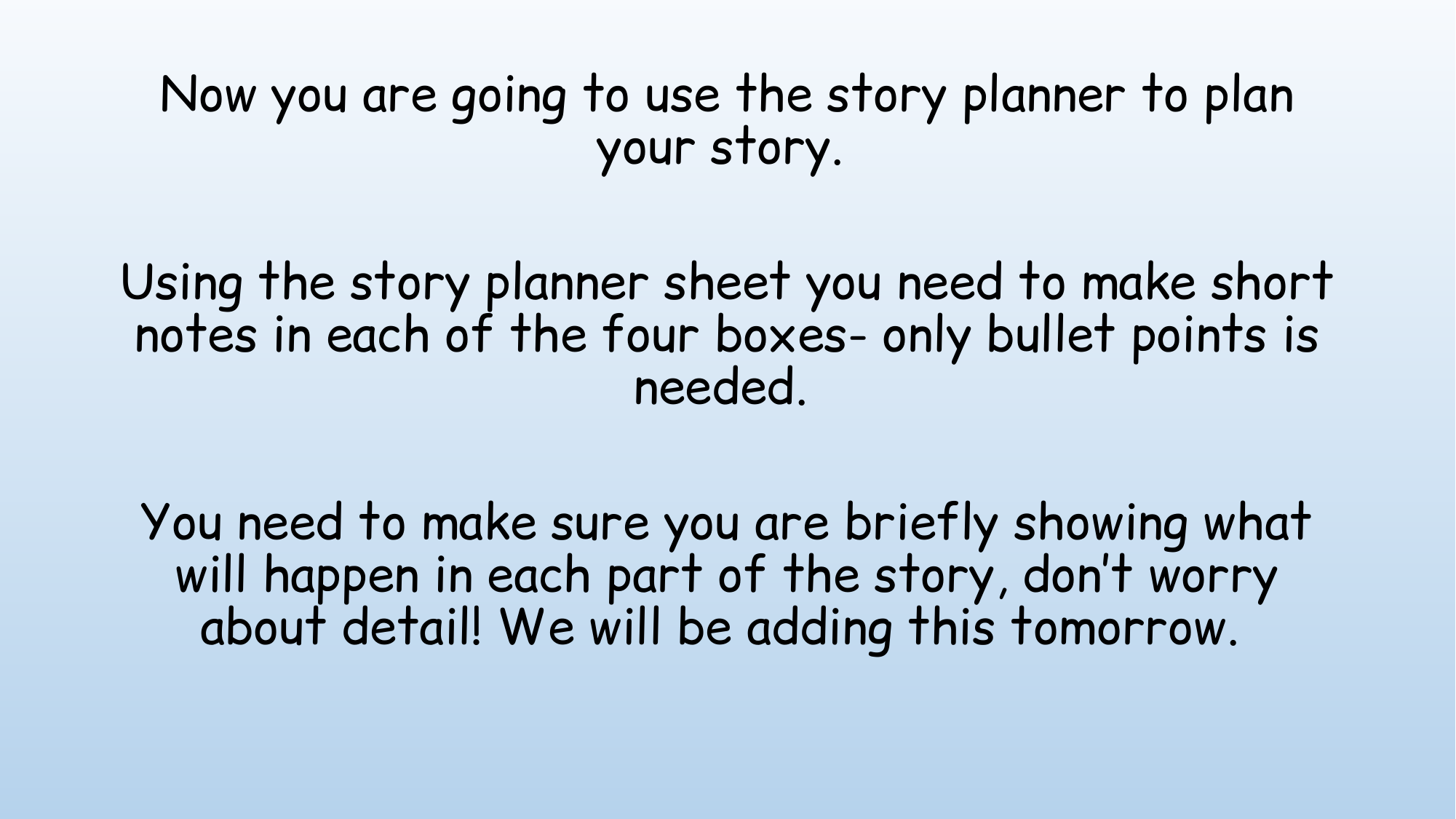

Now you are going to use the story planner to plan your story.

Using the story planner sheet you need to make short notes in each of the four boxes- only bullet points is needed.

You need to make sure you are briefly showing what will happen in each part of the story, don’t worry about detail! We will be adding this tomorrow.